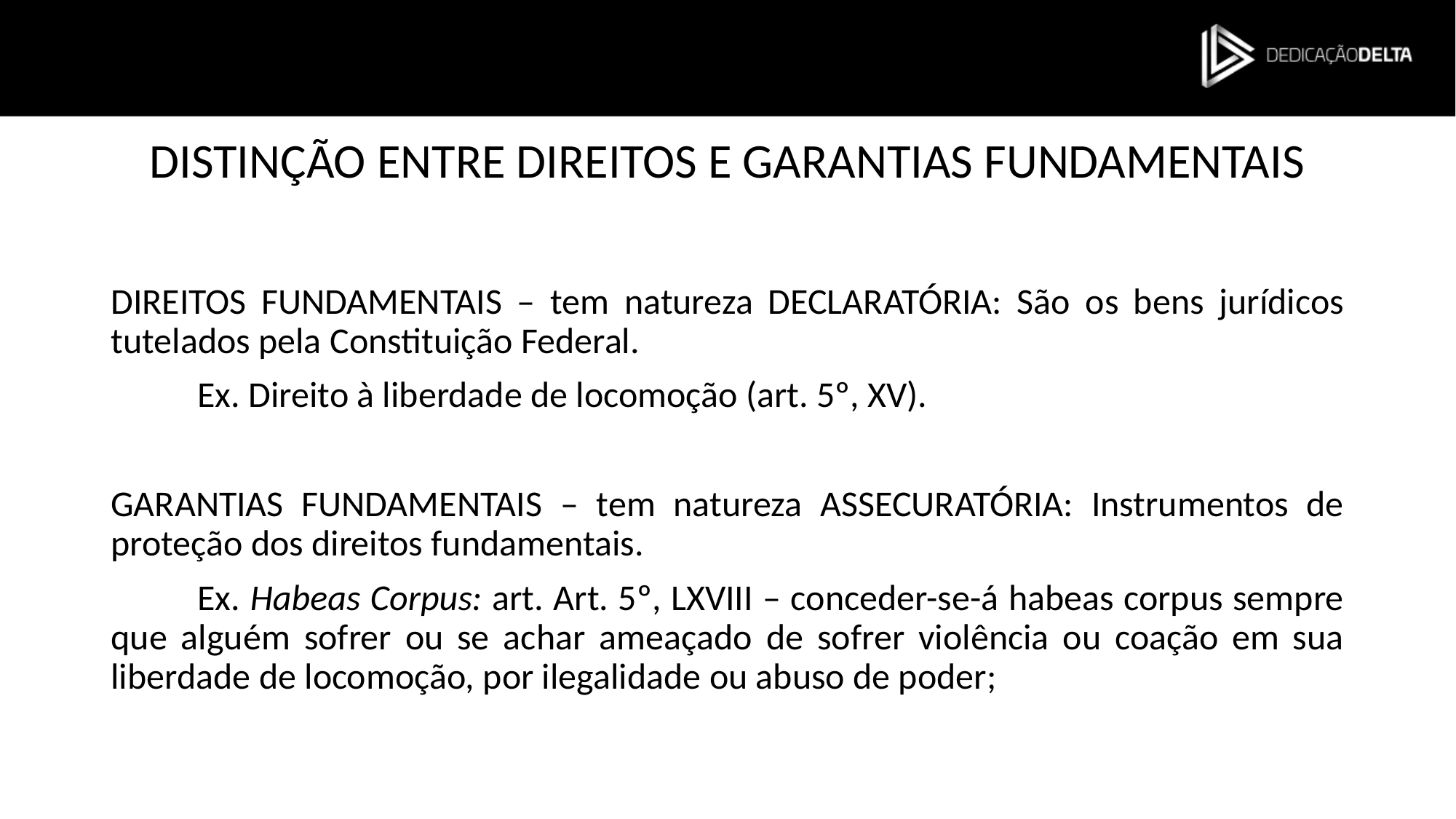

# DISTINÇÃO ENTRE DIREITOS E GARANTIAS FUNDAMENTAIS

DIREITOS FUNDAMENTAIS – tem natureza DECLARATÓRIA: São os bens jurídicos tutelados pela Constituição Federal.
Ex. Direito à liberdade de locomoção (art. 5º, XV).

GARANTIAS FUNDAMENTAIS – tem natureza ASSECURATÓRIA: Instrumentos de proteção dos direitos fundamentais.
Ex. Habeas Corpus: art. Art. 5º, LXVIII – conceder-se-á habeas corpus sempre que alguém sofrer ou se achar ameaçado de sofrer violência ou coação em sua liberdade de locomoção, por ilegalidade ou abuso de poder;